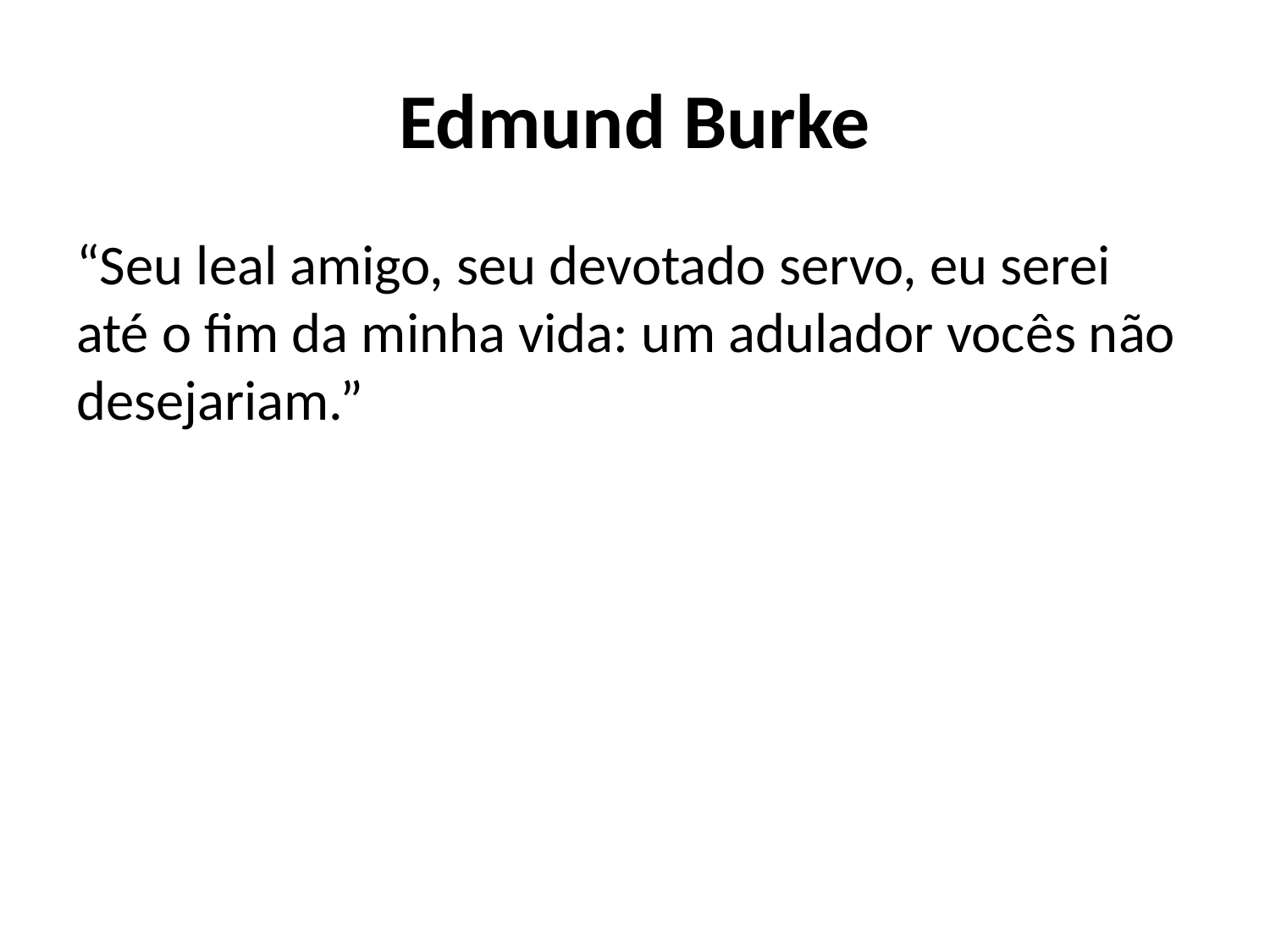

# Edmund Burke
“Seu leal amigo, seu devotado servo, eu serei até o fim da minha vida: um adulador vocês não desejariam.”